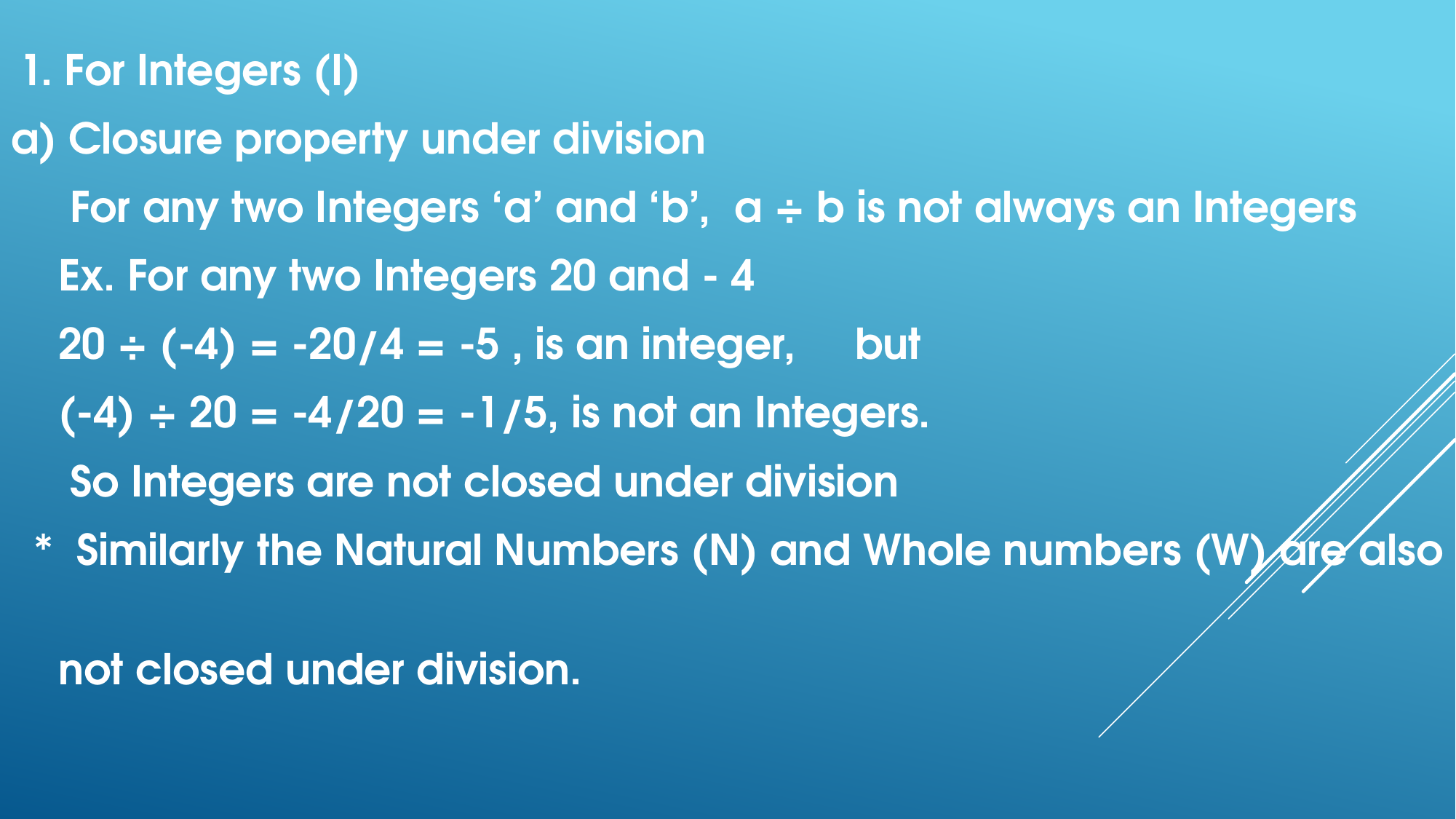

1. For Integers (I)
a) Closure property under division
     For any two Integers ‘a’ and ‘b’,  a ÷ b is not always an Integers
    Ex. For any two Integers 20 and - 4
    20 ÷ (-4) = -20/4 = -5 , is an integer,     but
    (-4) ÷ 20 = -4/20 = -1/5, is not an Integers.
     So Integers are not closed under division
  *  Similarly the Natural Numbers (N) and Whole numbers (W) are also
    not closed under division.